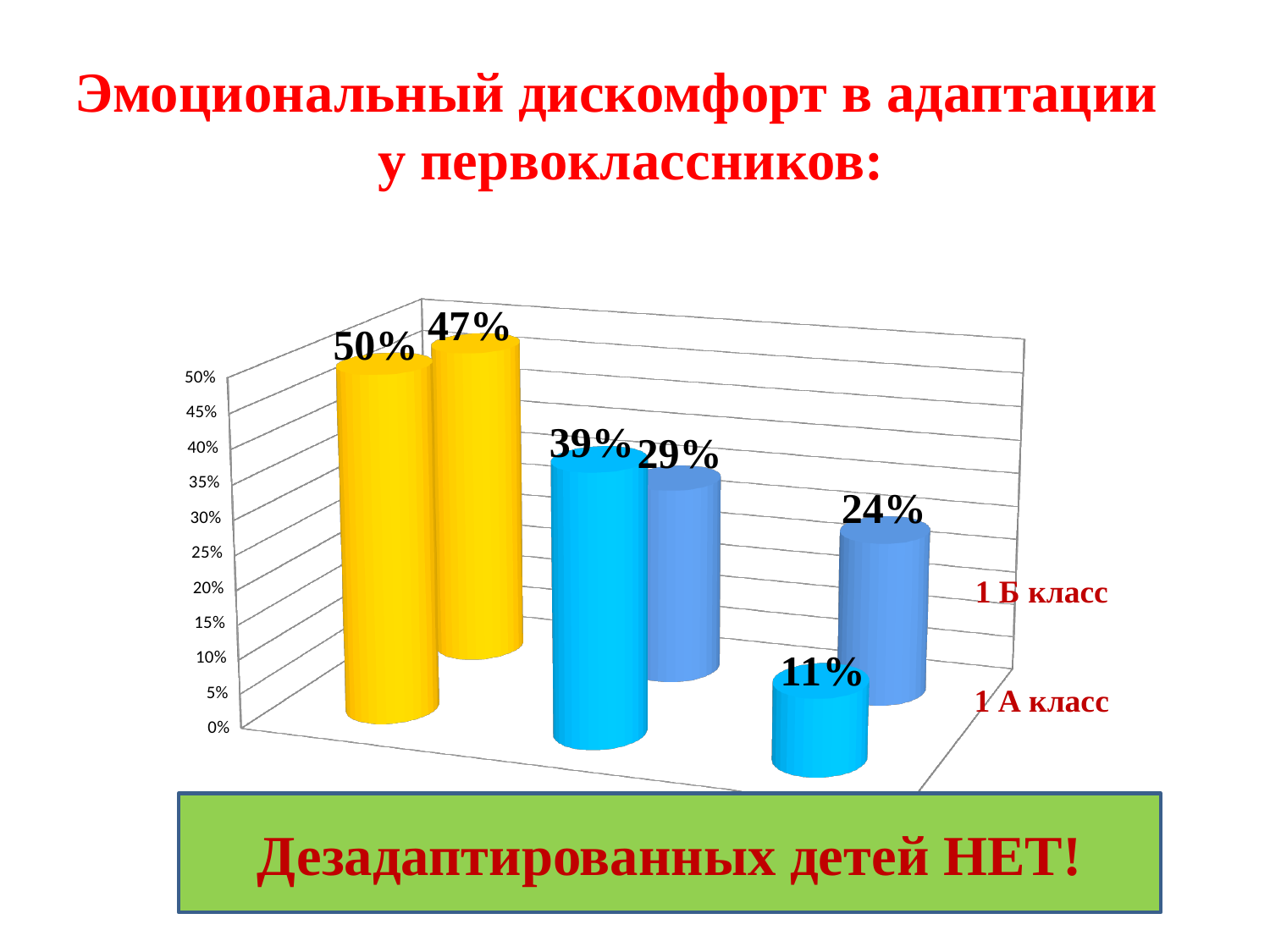

Эмоциональный дискомфорт в адаптации
у первоклассников:

[unsupported chart]

1 Б класс
1 А класс
Дезадаптированных детей НЕТ!